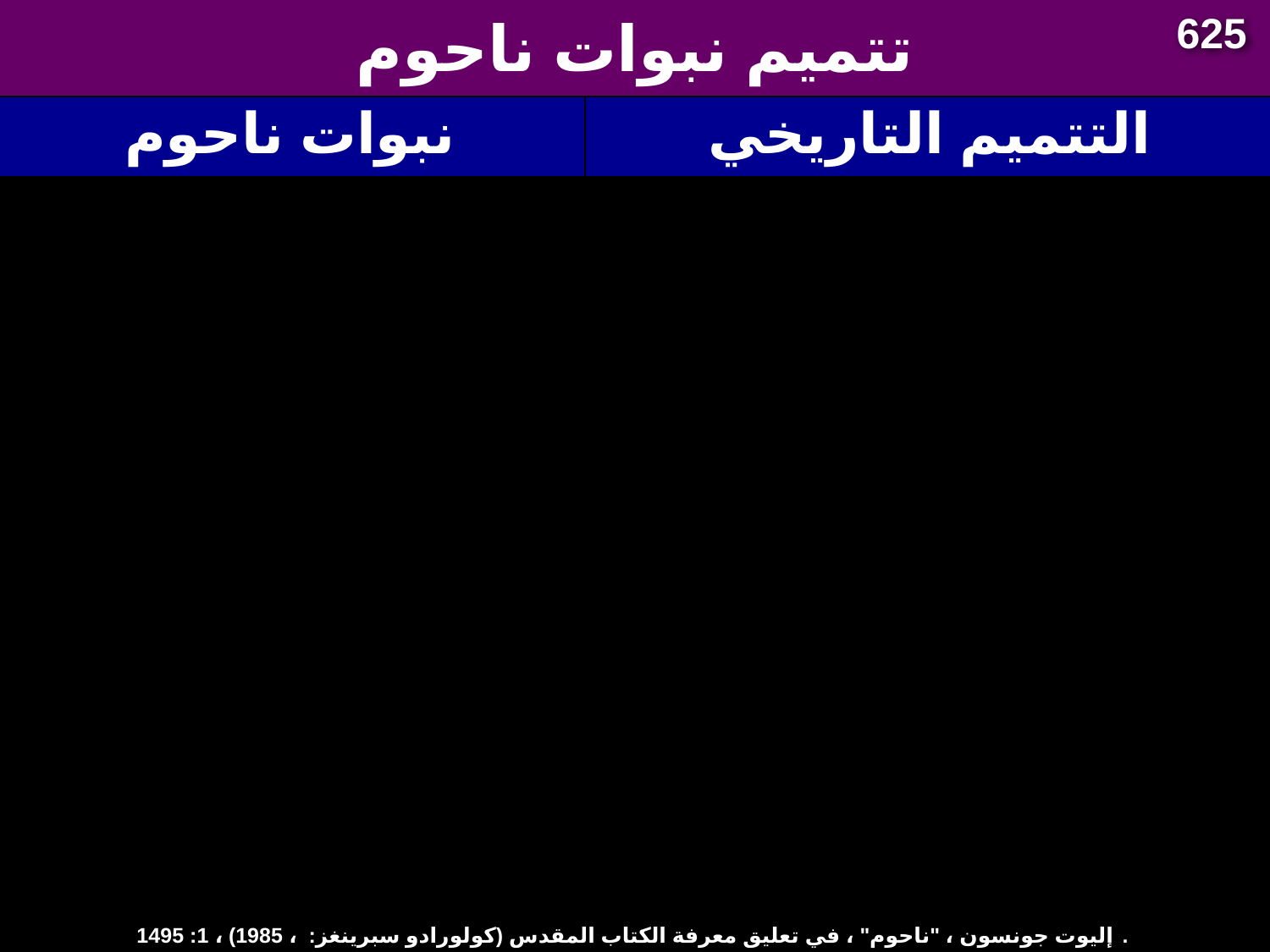

625
# تتميم نبوات ناحوم
| نبوات ناحوم | التتميم التاريخي |
| --- | --- |
| 7. سيشهد احتلال المدينة مذبحة كبيرة للناس (3: 3). | 7. في معركتين دارتا في السهل قبل المدينة هُزِمَ المتمردون الآشوريين ... كان عدد القتلى كبيراً لدرجة أن التيار المتدفق اختلط بدمائهم وغيّر لونه لمسافة كبيرة (ديودوروس، المكتبة التاريخية 2.26.6-7). |
إليوت جونسون ، "ناحوم" ، في تعليق معرفة الكتاب المقدس (كولورادو سبرينغز:  ، 1985) ، 1: 1495.